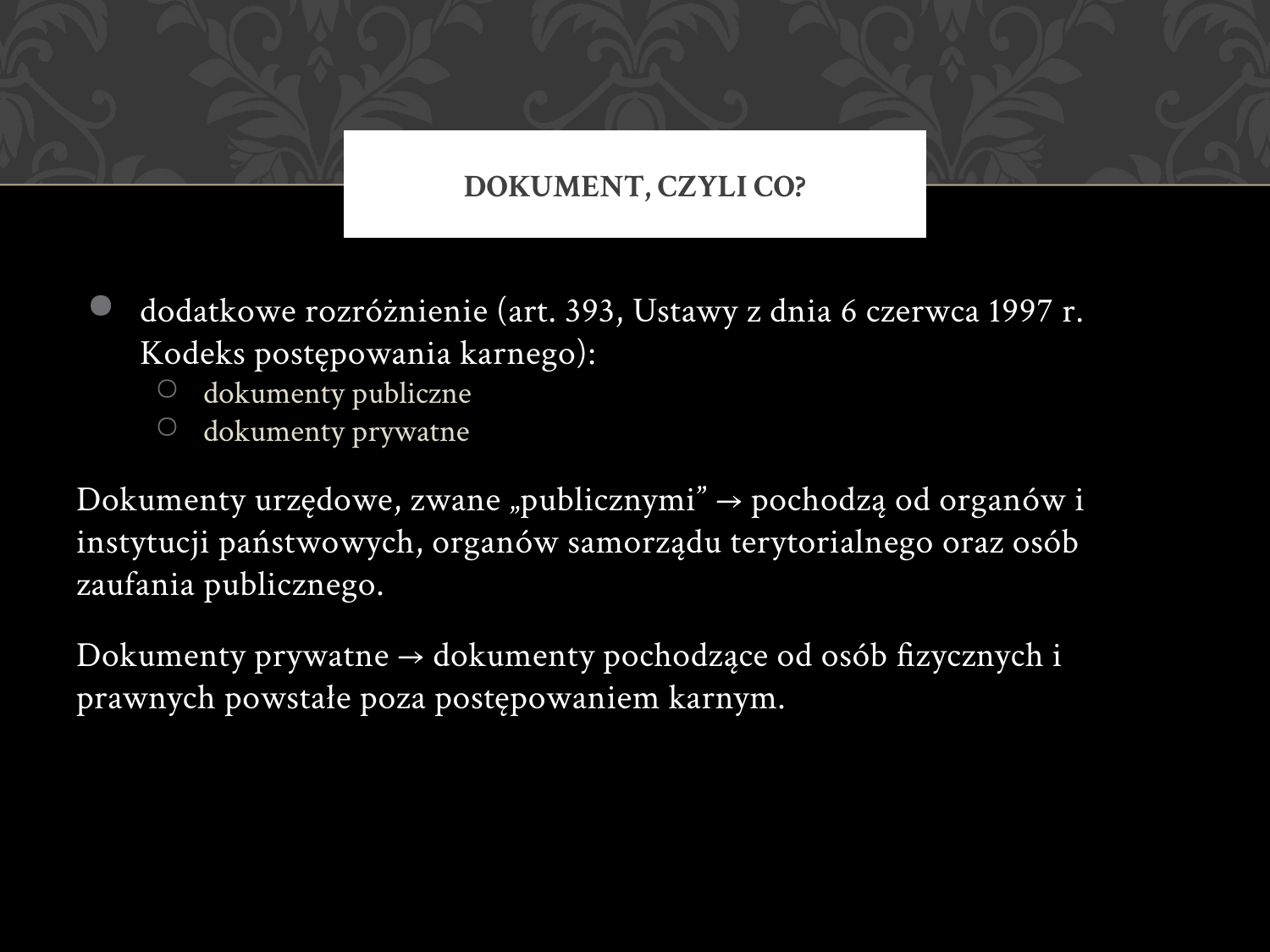

# Dokument, czyli co?
dodatkowe rozróżnienie (art. 393, Ustawy z dnia 6 czerwca 1997 r. Kodeks postępowania karnego):
dokumenty publiczne
dokumenty prywatne
Dokumenty urzędowe, zwane „publicznymi” → pochodzą od organów i instytucji państwowych, organów samorządu terytorialnego oraz osób zaufania publicznego.
Dokumenty prywatne → dokumenty pochodzące od osób fizycznych i prawnych powstałe poza postępowaniem karnym.